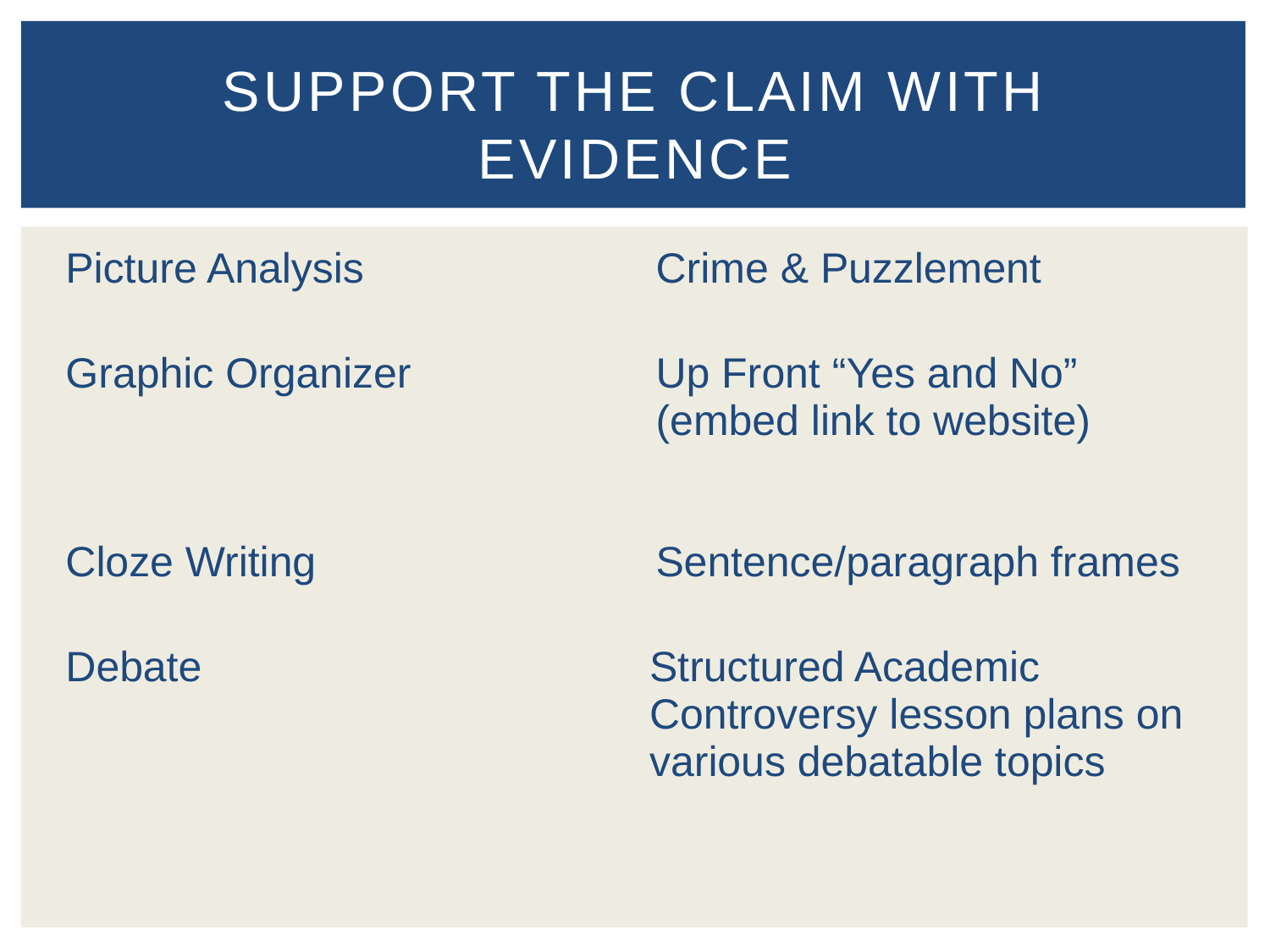

# Support the Claim with Evidence
| Picture Analysis | Crime & Puzzlement |
| --- | --- |
| Graphic Organizer | Up Front “Yes and No” (embed link to website) |
| Cloze Writing | Sentence/paragraph frames |
| Debate | Structured Academic Controversy lesson plans on various debatable topics |